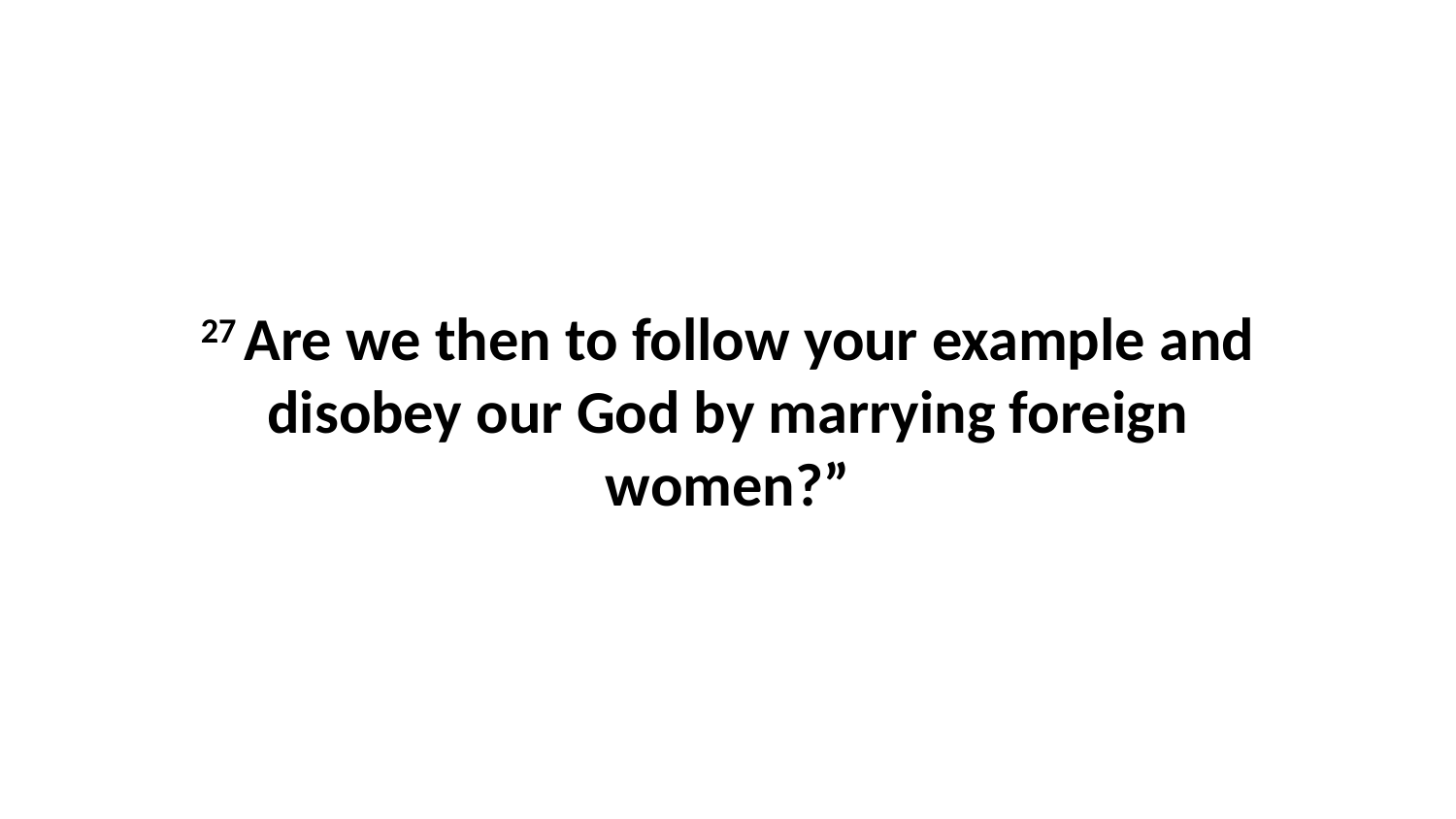

27 Are we then to follow your example and disobey our God by marrying foreign women?”